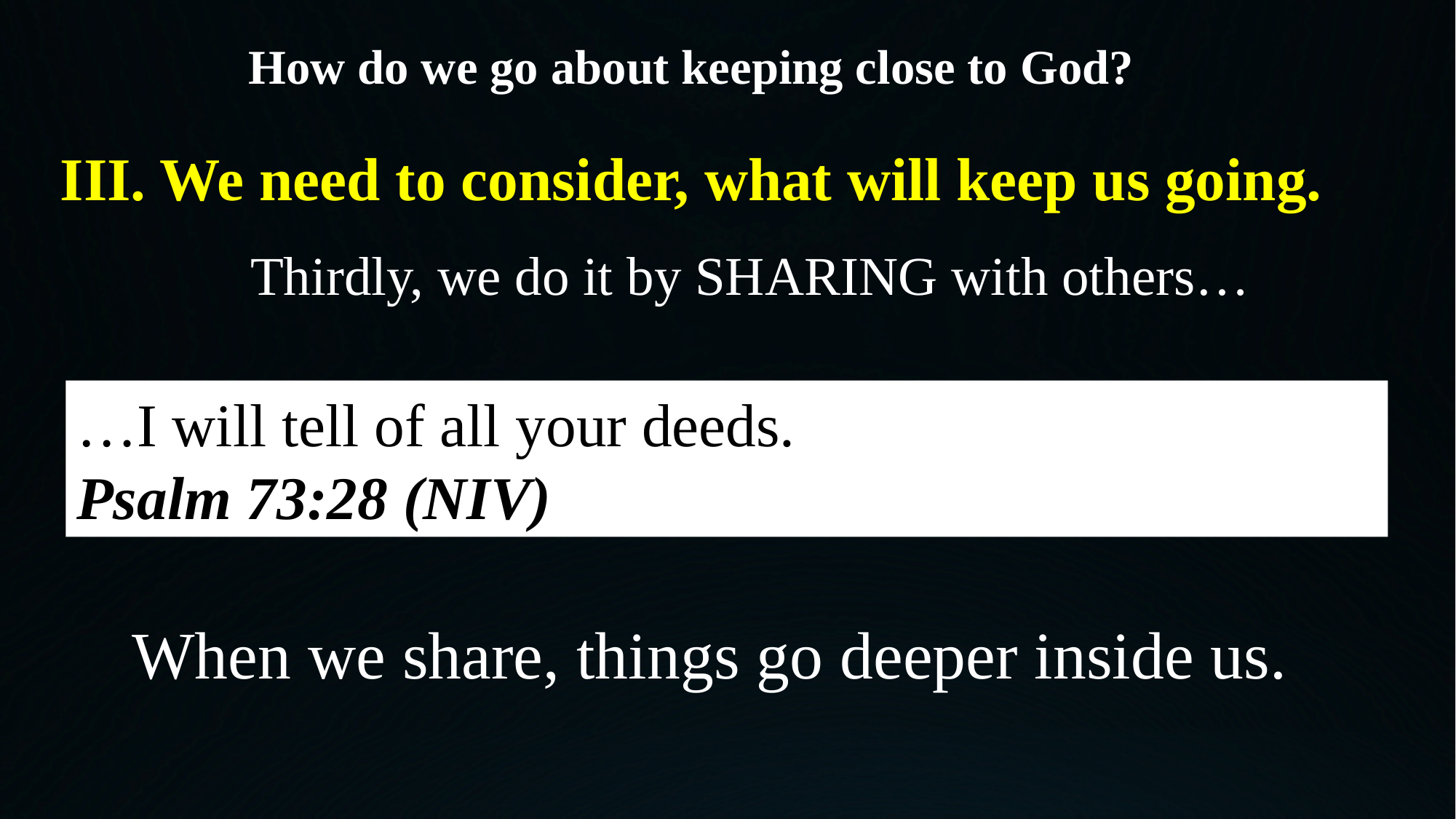

How do we go about keeping close to God?
III. We need to consider, what will keep us going.
Thirdly, we do it by SHARING with others…
…I will tell of all your deeds.
Psalm 73:28 (NIV)
When we share, things go deeper inside us.